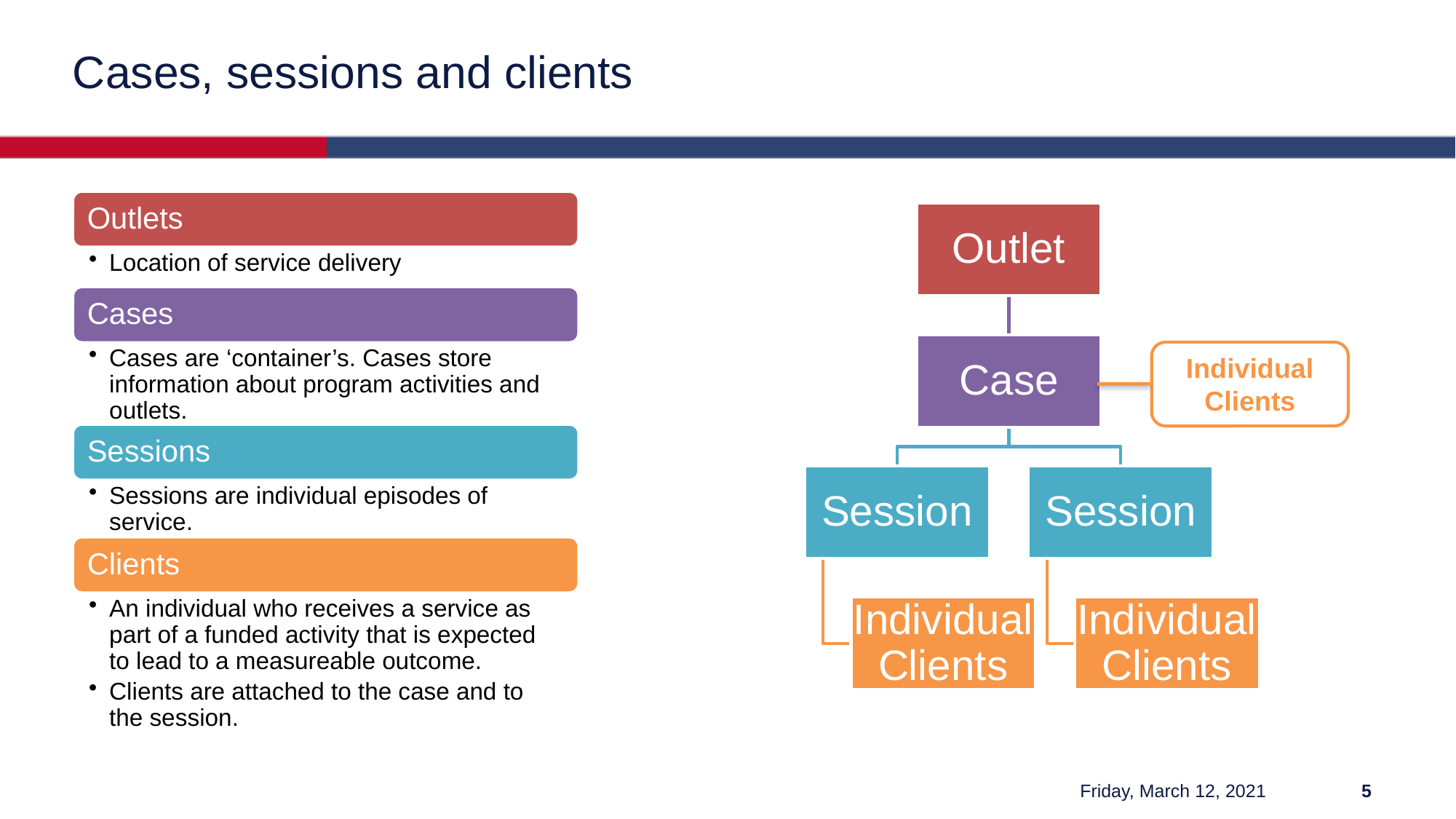

# Cases, sessions and clients
Outlets
Location of service delivery
Cases
Cases are ‘container’s. Cases store information about program activities and outlets.
Sessions
Sessions are individual episodes of service.
Clients
An individual who receives a service as part of a funded activity that is expected to lead to a measureable outcome.
Clients are attached to the case and to the session.
Outlet
Case
Session
Individual Clients
Session
Individual Clients
Individual Clients

Friday, March 12, 2021
5